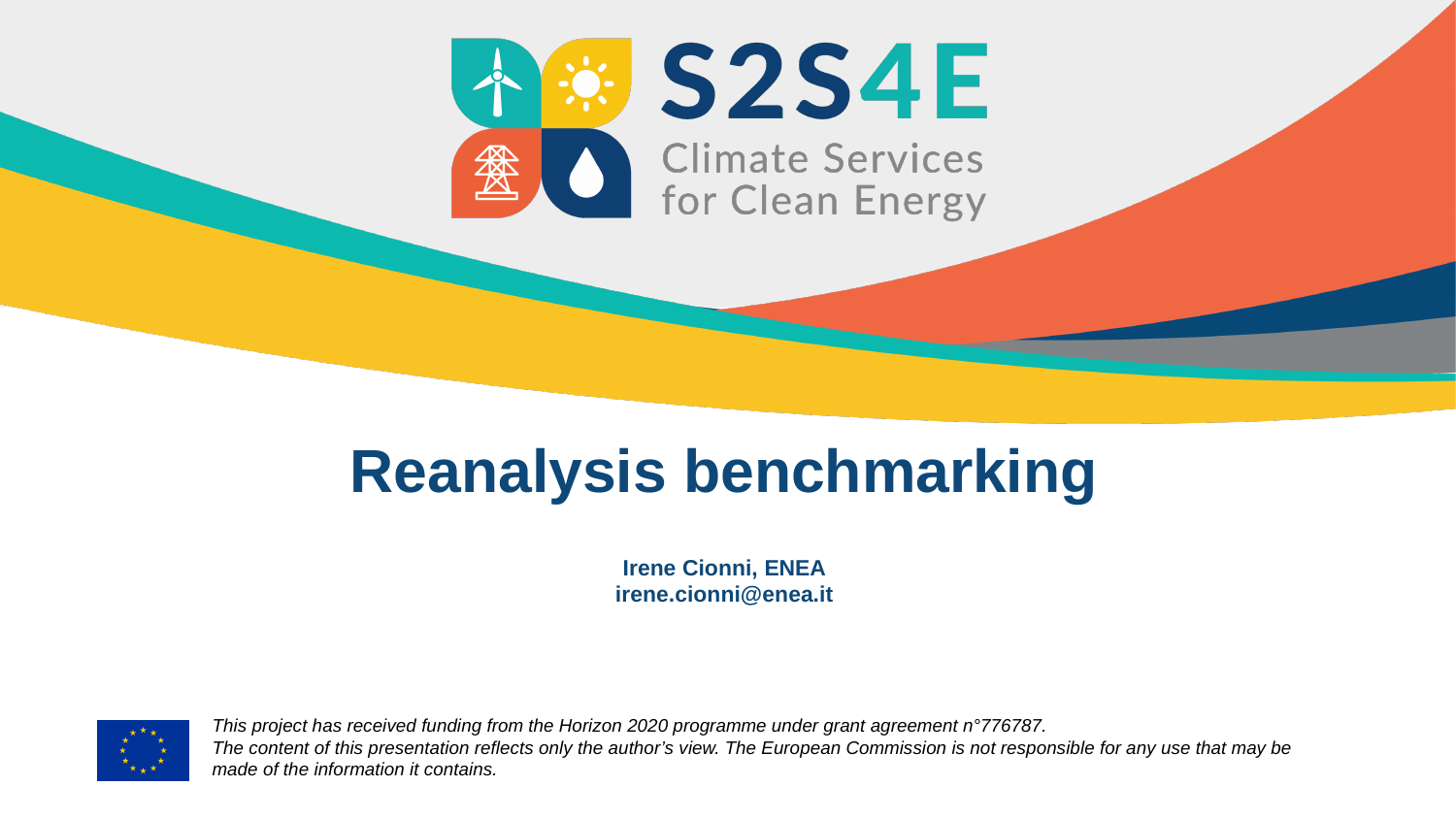

# Reanalysis benchmarking
Irene Cionni, ENEA
irene.cionni@enea.it